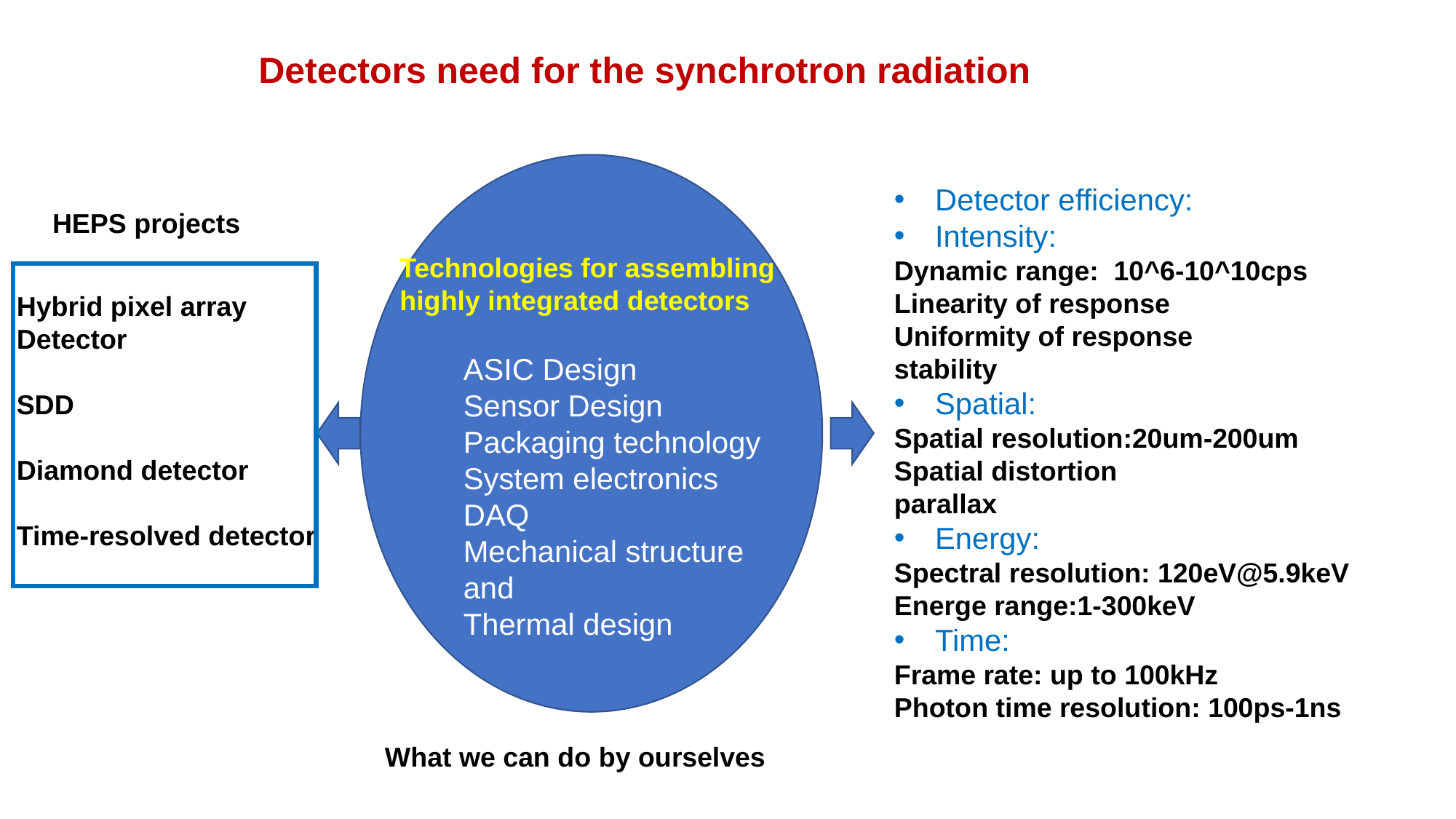

Detectors need for the synchrotron radiation

Detector efficiency:
Intensity:
Dynamic range:  10^6-10^10cps
Linearity of response
Uniformity of response
stability
Spatial:
Spatial resolution:20um-200um
Spatial distortion
parallax
Energy:
Spectral resolution: 120eV@5.9keV
Energe range:1-300keV
Time:
Frame rate: up to 100kHz
Photon time resolution: 100ps-1ns
HEPS projects
Technologies for assembling
highly integrated detectors

Hybrid pixel array
Detector

SDD

Diamond detector

Time-resolved detector

ASIC Design
Sensor Design
Packaging technology
System electronics
DAQ
Mechanical structure and
Thermal design

What we can do by ourselves